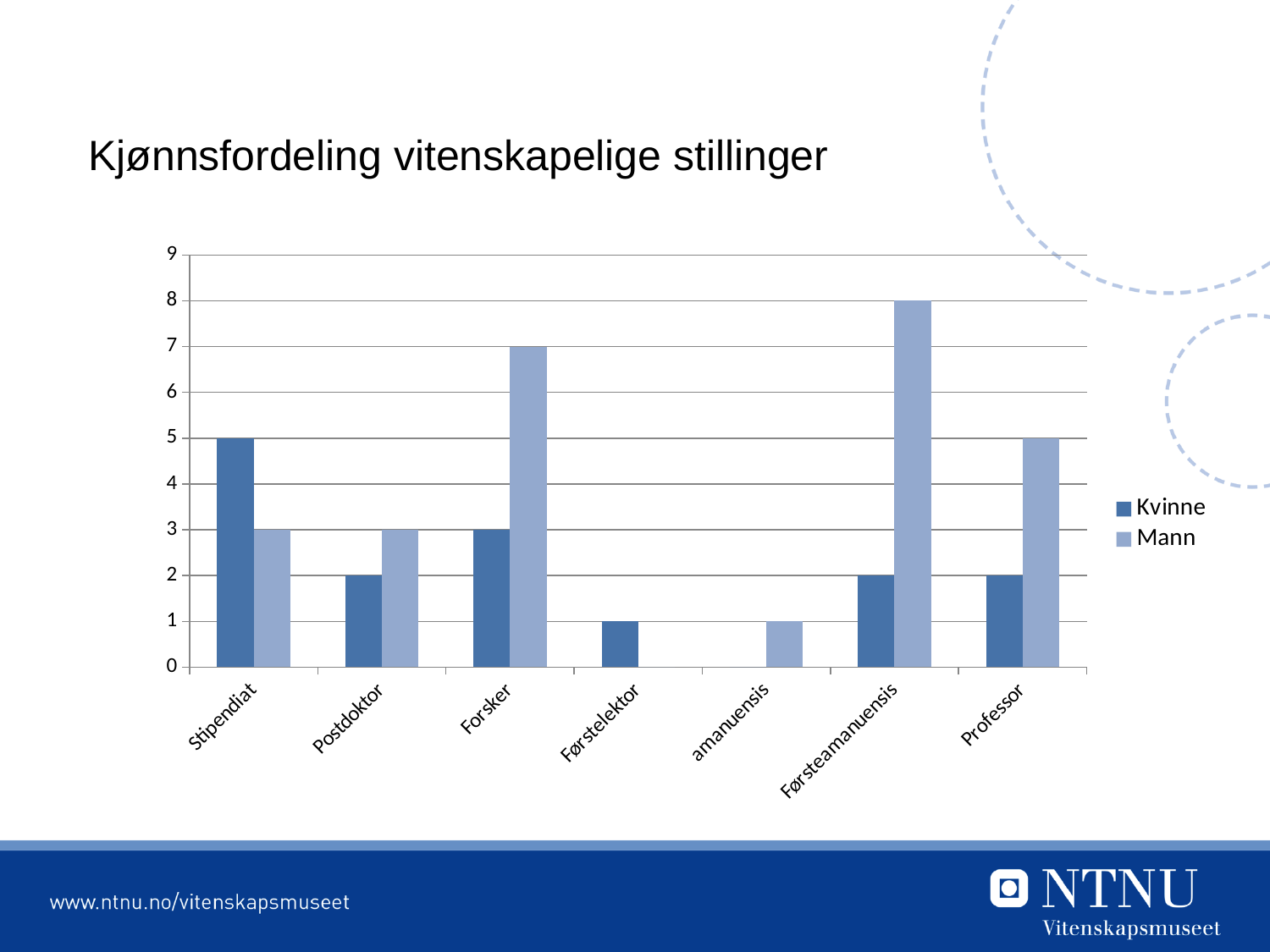

# Kjønnsfordeling vitenskapelige stillinger

### Chart

| Category | Kvinne | Mann |
|---|---|---|
| Stipendiat | 5.0 | 3.0 |
| Postdoktor | 2.0 | 3.0 |
| Forsker | 3.0 | 7.0 |
| Førstelektor | 1.0 | 0.0 |
| amanuensis | 0.0 | 1.0 |
| Førsteamanuensis | 2.0 | 8.0 |
| Professor | 2.0 | 5.0 |